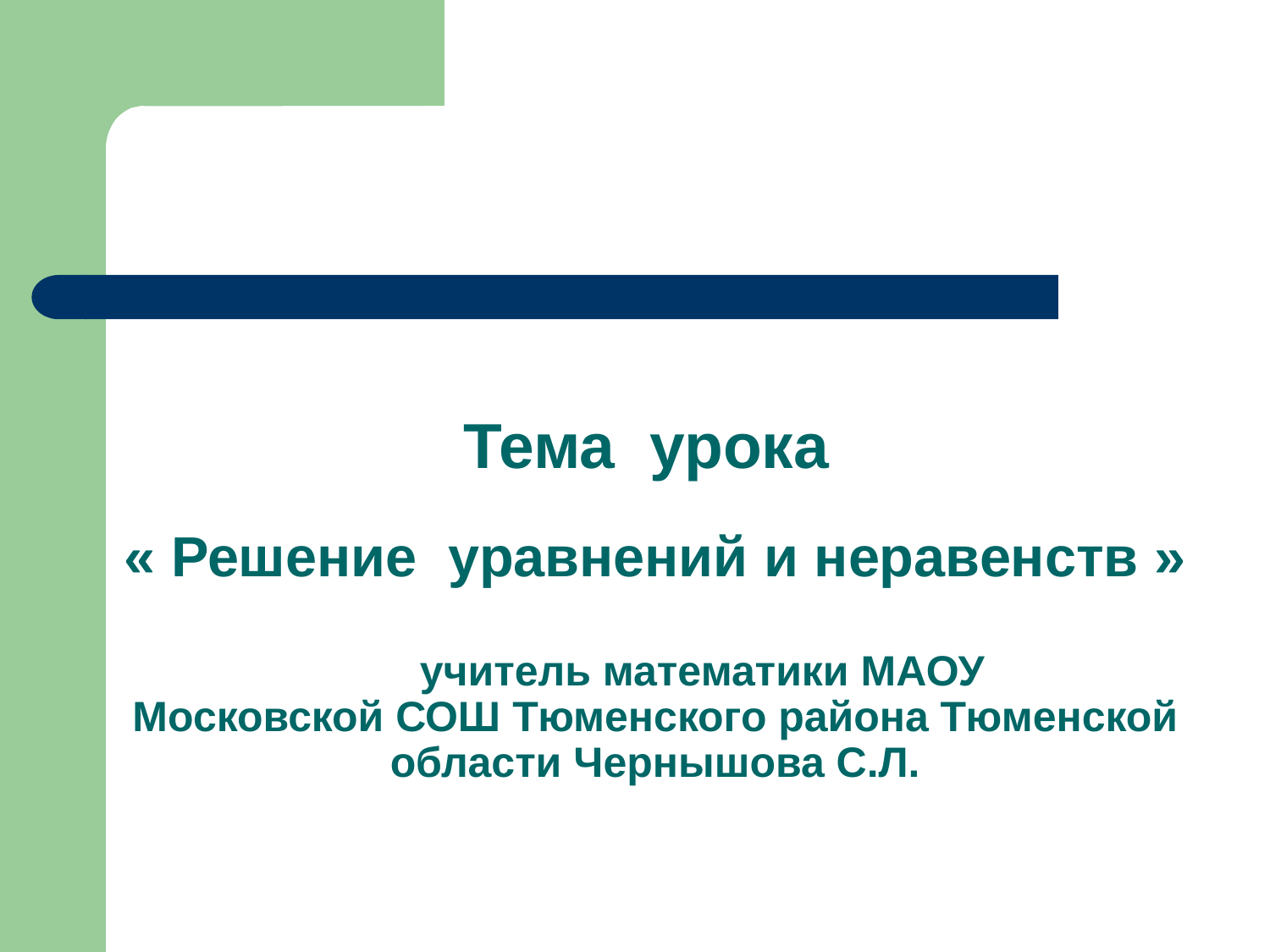

Тема  урока
« Решение  уравнений и неравенств »
        учитель математики МАОУ
Московской СОШ Тюменского района Тюменской области Чернышова С.Л.